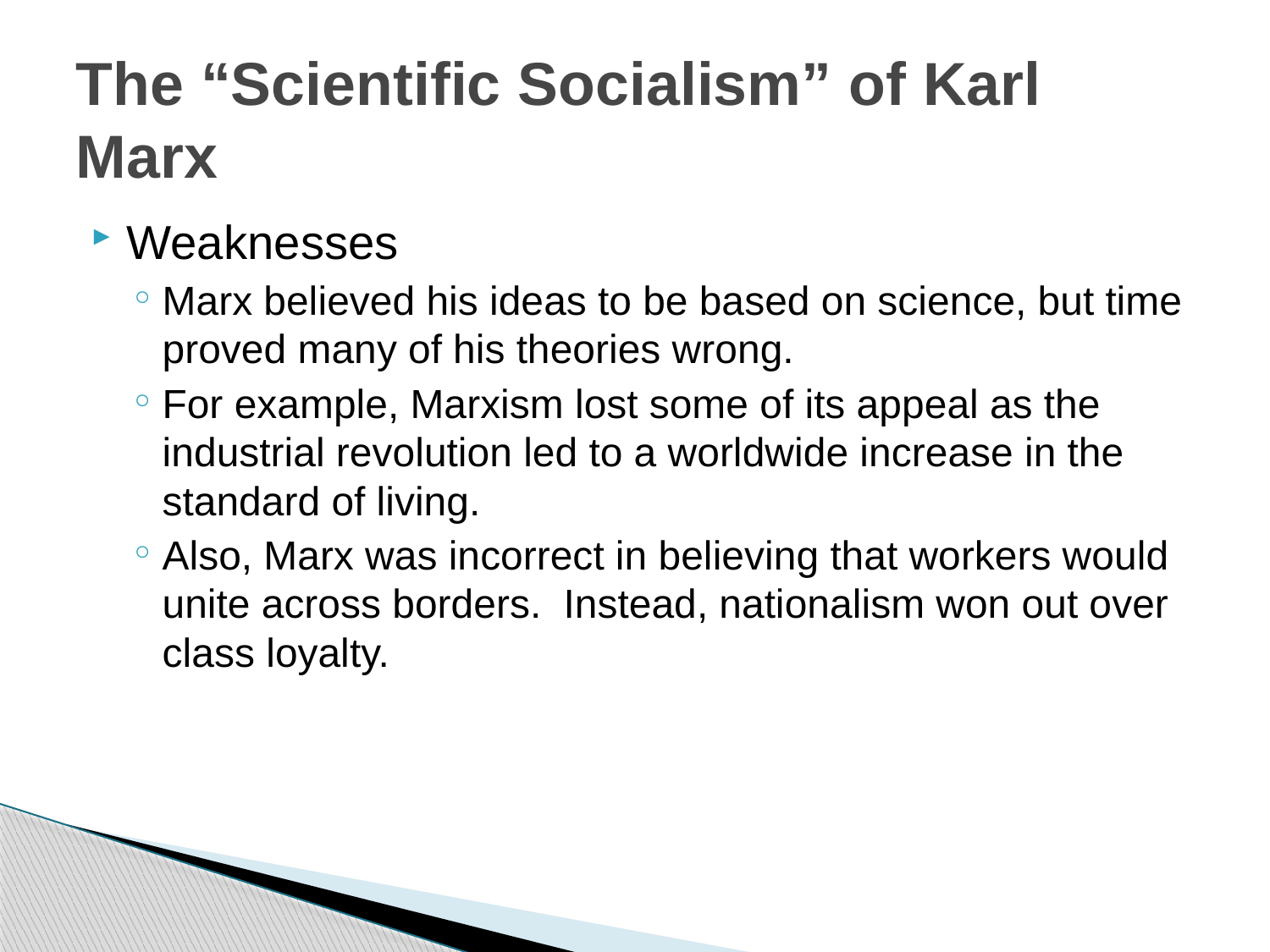

# The “Scientific Socialism” of Karl Marx
Weaknesses
Marx believed his ideas to be based on science, but time proved many of his theories wrong.
For example, Marxism lost some of its appeal as the industrial revolution led to a worldwide increase in the standard of living.
Also, Marx was incorrect in believing that workers would unite across borders.  Instead, nationalism won out over class loyalty.